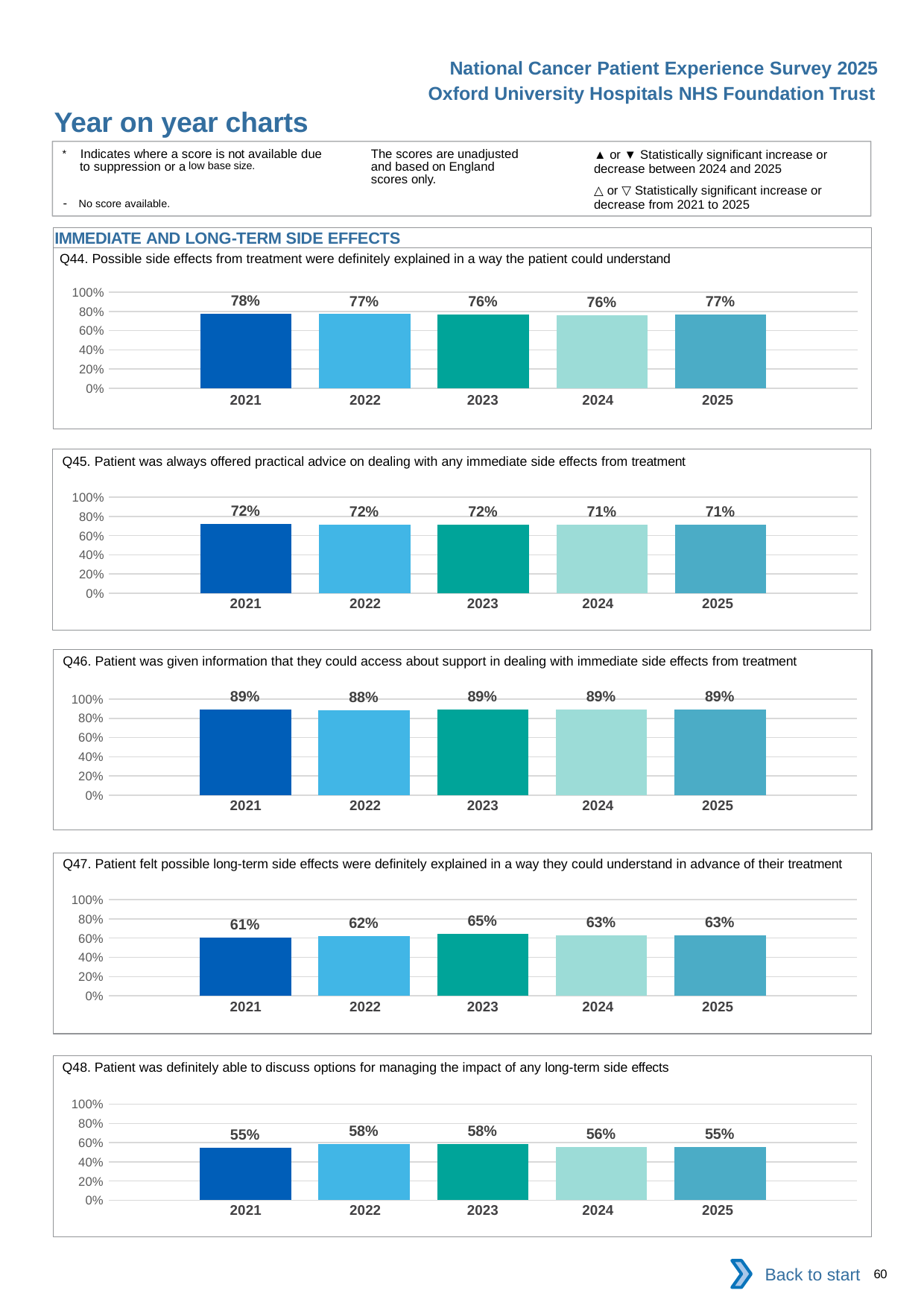

National Cancer Patient Experience Survey 2025
Oxford University Hospitals NHS Foundation Trust
Year on year charts (10)

The scores are unadjusted and based on England scores only.
*  Indicates where a score is not available due to suppression or a low base size.
- No score available.
▲ or ▼ Statistically significant increase or decrease between 2024 and 2025
△ or ▽ Statistically significant increase or decrease from 2021 to 2025
IMMEDIATE AND LONG-TERM SIDE EFFECTS
Q44. Possible side effects from treatment were definitely explained in a way the patient could understand

### Chart

| Category | 2021 | 2022 | 2023 | 2024 | 2025 |
|---|---|---|---|---|---|
| Category 1 | 0.7789646 | 0.7720488 | 0.7639077 | 0.7588076 | 0.7668965 |
| 2021 | 2022 | 2023 | 2024 | 2025 |
| --- | --- | --- | --- | --- |
|  |  |  |  |  |
Q45. Patient was always offered practical advice on dealing with any immediate side effects from treatment

### Chart

| Category | 2021 | 2022 | 2023 | 2024 | 2025 |
|---|---|---|---|---|---|
| Category 1 | 0.7225583 | 0.7171146 | 0.7162259 | 0.7140825 | 0.7122302 |
| 2021 | 2022 | 2023 | 2024 | 2025 |
| --- | --- | --- | --- | --- |
|  |  |  |  |  |
Q46. Patient was given information that they could access about support in dealing with immediate side effects from treatment

### Chart

| Category | 2021 | 2022 | 2023 | 2024 | 2025 |
|---|---|---|---|---|---|
| Category 1 | 0.8937569 | 0.8808473 | 0.8900616 | 0.8938207 | 0.8939802 |
| 2021 | 2022 | 2023 | 2024 | 2025 |
| --- | --- | --- | --- | --- |
|  |  |  |  |  |
Q47. Patient felt possible long-term side effects were definitely explained in a way they could understand in advance of their treatment

### Chart

| Category | 2021 | 2022 | 2023 | 2024 | 2025 |
|---|---|---|---|---|---|
| Category 1 | 0.6086192 | 0.6227372 | 0.6453652 | 0.6314655 | 0.6301969 |
| 2021 | 2022 | 2023 | 2024 | 2025 |
| --- | --- | --- | --- | --- |
|  |  |  |  |  |
Q48. Patient was definitely able to discuss options for managing the impact of any long-term side effects

### Chart

| Category | 2021 | 2022 | 2023 | 2024 | 2025 |
|---|---|---|---|---|---|
| Category 1 | 0.5455487 | 0.5821152 | 0.5825083 | 0.5554636 | 0.5546288 |
| 2021 | 2022 | 2023 | 2024 | 2025 |
| --- | --- | --- | --- | --- |
|  |  |  |  |  |
Back to start

60